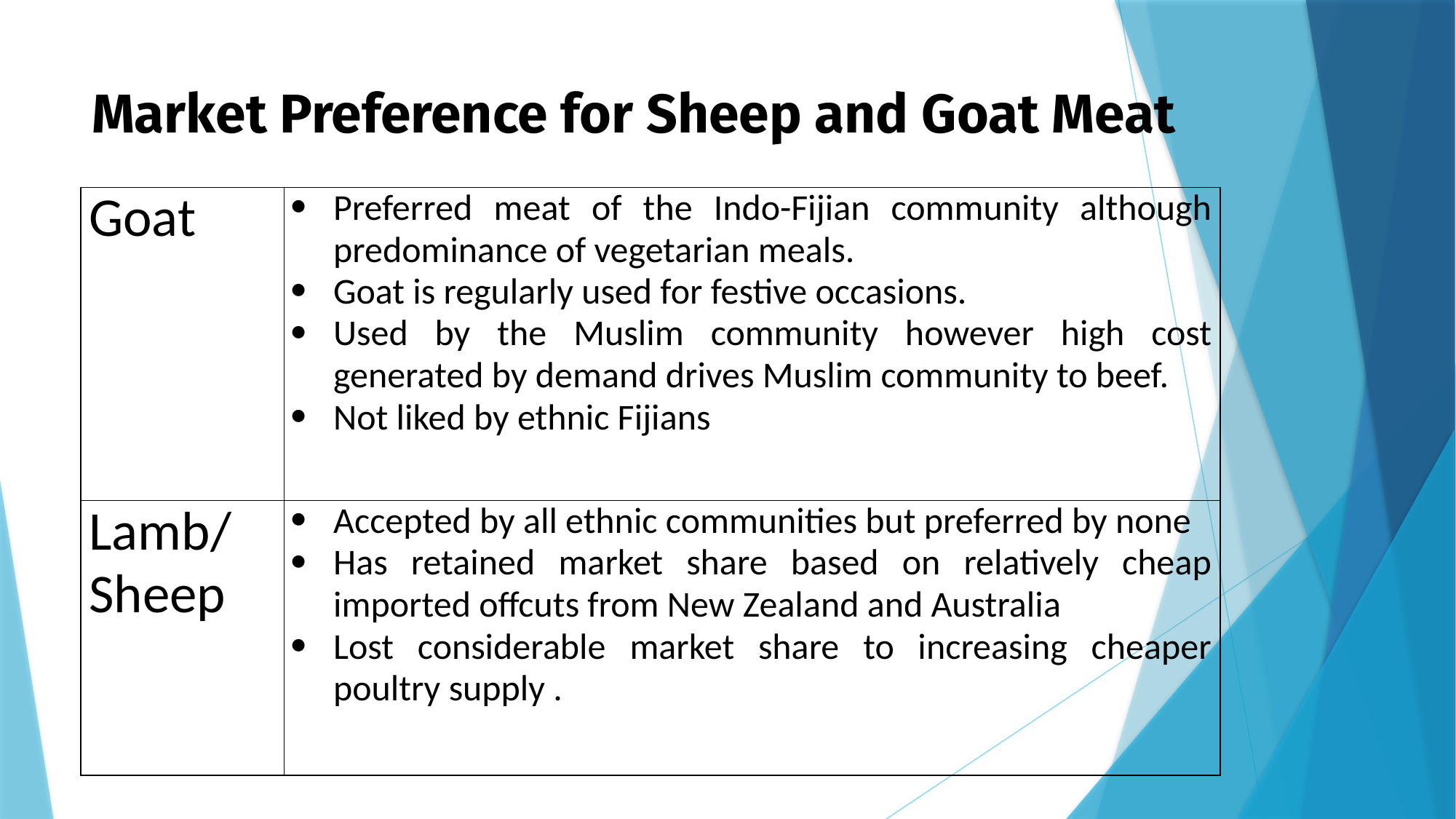

# Market Preference for Sheep and Goat Meat
| Goat | Preferred meat of the Indo-Fijian community although predominance of vegetarian meals. Goat is regularly used for festive occasions. Used by the Muslim community however high cost generated by demand drives Muslim community to beef. Not liked by ethnic Fijians |
| --- | --- |
| Lamb/ Sheep | Accepted by all ethnic communities but preferred by none Has retained market share based on relatively cheap imported offcuts from New Zealand and Australia Lost considerable market share to increasing cheaper poultry supply . |